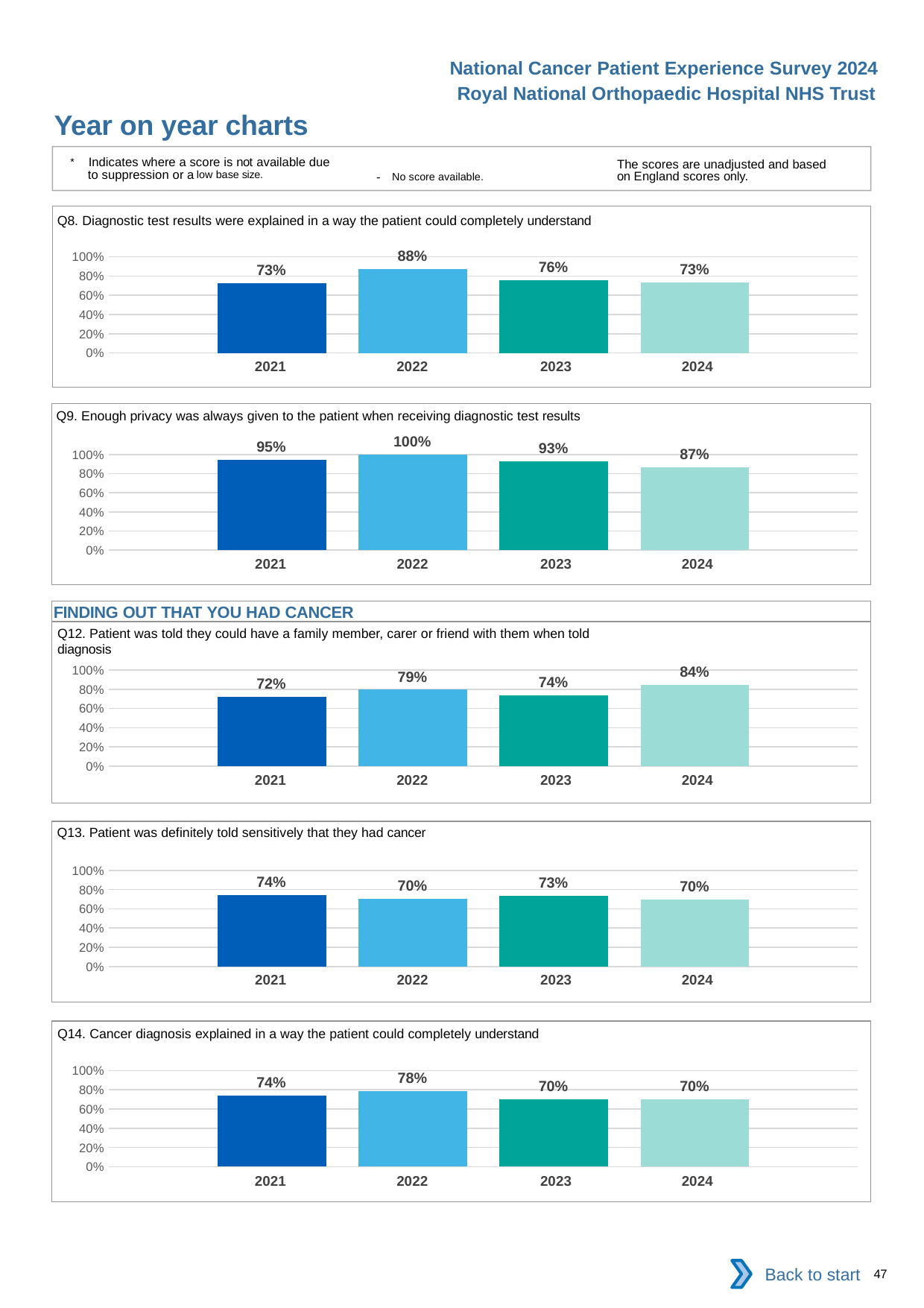

National Cancer Patient Experience Survey 2024
Royal National Orthopaedic Hospital NHS Trust
Year on year charts

*  Indicates where a score is not available due to suppression or a low base size.
The scores are unadjusted and based on England scores only.
- No score available.
Q8. Diagnostic test results were explained in a way the patient could completely understand

### Chart

| Category | 2021 | 2022 | 2023 | 2024 |
|---|---|---|---|---|
| Category 1 | 0.725 | 0.875 | 0.7586207 | 0.7297297 |
| 2021 | 2022 | 2023 | 2024 |
| --- | --- | --- | --- |
Q9. Enough privacy was always given to the patient when receiving diagnostic test results

### Chart

| Category | 2021 | 2022 | 2023 | 2024 |
|---|---|---|---|---|
| Category 1 | 0.9473684 | 1.0 | 0.9310345 | 0.8684211 |
| 2021 | 2022 | 2023 | 2024 |
| --- | --- | --- | --- |
FINDING OUT THAT YOU HAD CANCER
Q12. Patient was told they could have a family member, carer or friend with them when told diagnosis

### Chart

| Category | 2021 | 2022 | 2023 | 2024 |
|---|---|---|---|---|
| Category 1 | 0.7179487 | 0.7941176 | 0.7391304 | 0.8421053 |
| 2021 | 2022 | 2023 | 2024 |
| --- | --- | --- | --- |
Q13. Patient was definitely told sensitively that they had cancer

### Chart

| Category | 2021 | 2022 | 2023 | 2024 |
|---|---|---|---|---|
| Category 1 | 0.744186 | 0.7027027 | 0.7333333 | 0.6976744 |
| 2021 | 2022 | 2023 | 2024 |
| --- | --- | --- | --- |
Q14. Cancer diagnosis explained in a way the patient could completely understand

### Chart

| Category | 2021 | 2022 | 2023 | 2024 |
|---|---|---|---|---|
| Category 1 | 0.7380952 | 0.7837838 | 0.7 | 0.6976744 |
| 2021 | 2022 | 2023 | 2024 |
| --- | --- | --- | --- |
Back to start

47